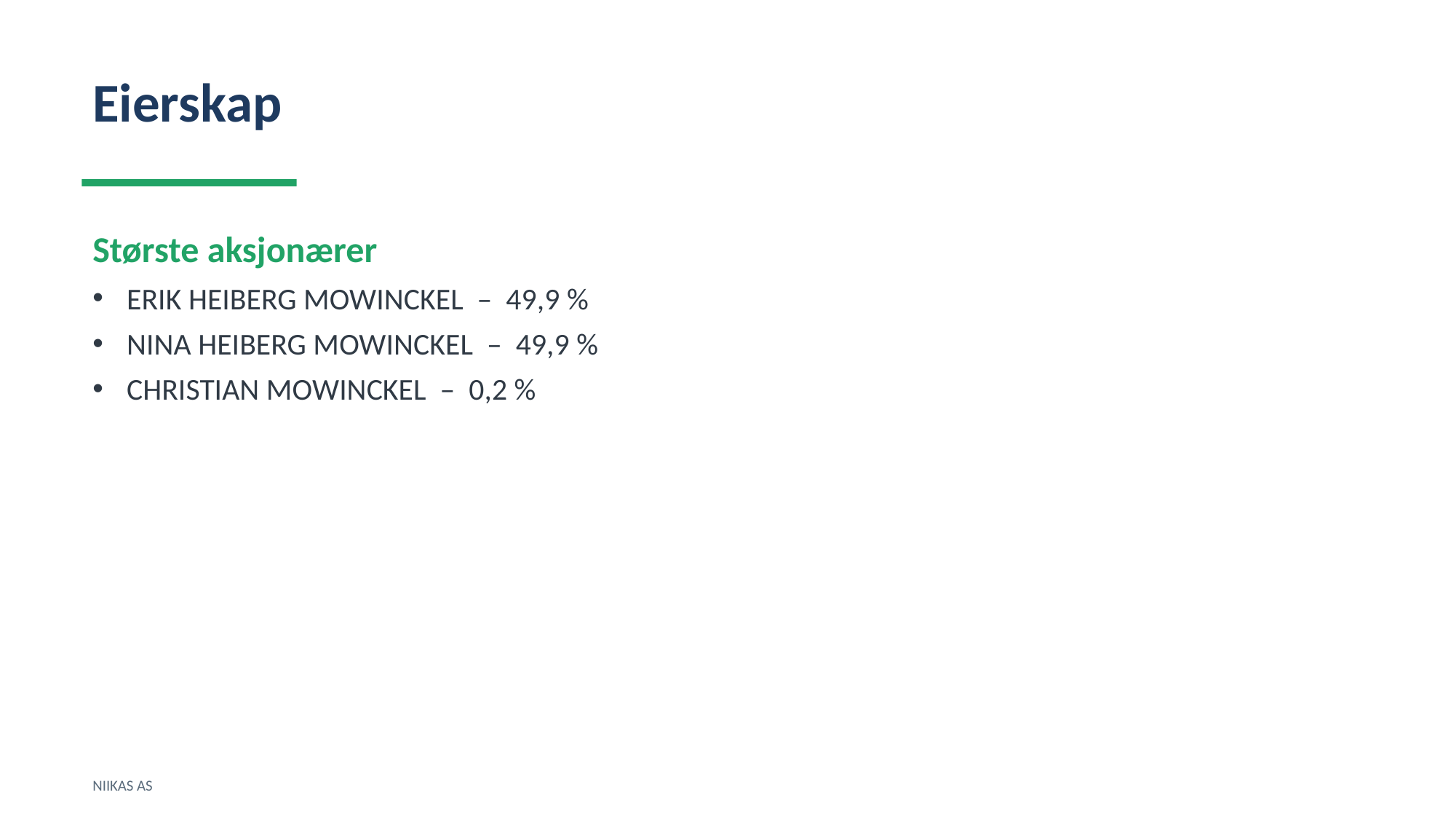

Eierskap

Største aksjonærer
ERIK HEIBERG MOWINCKEL  –  49,9 %
NINA HEIBERG MOWINCKEL  –  49,9 %
CHRISTIAN MOWINCKEL  –  0,2 %
NIIKAS AS